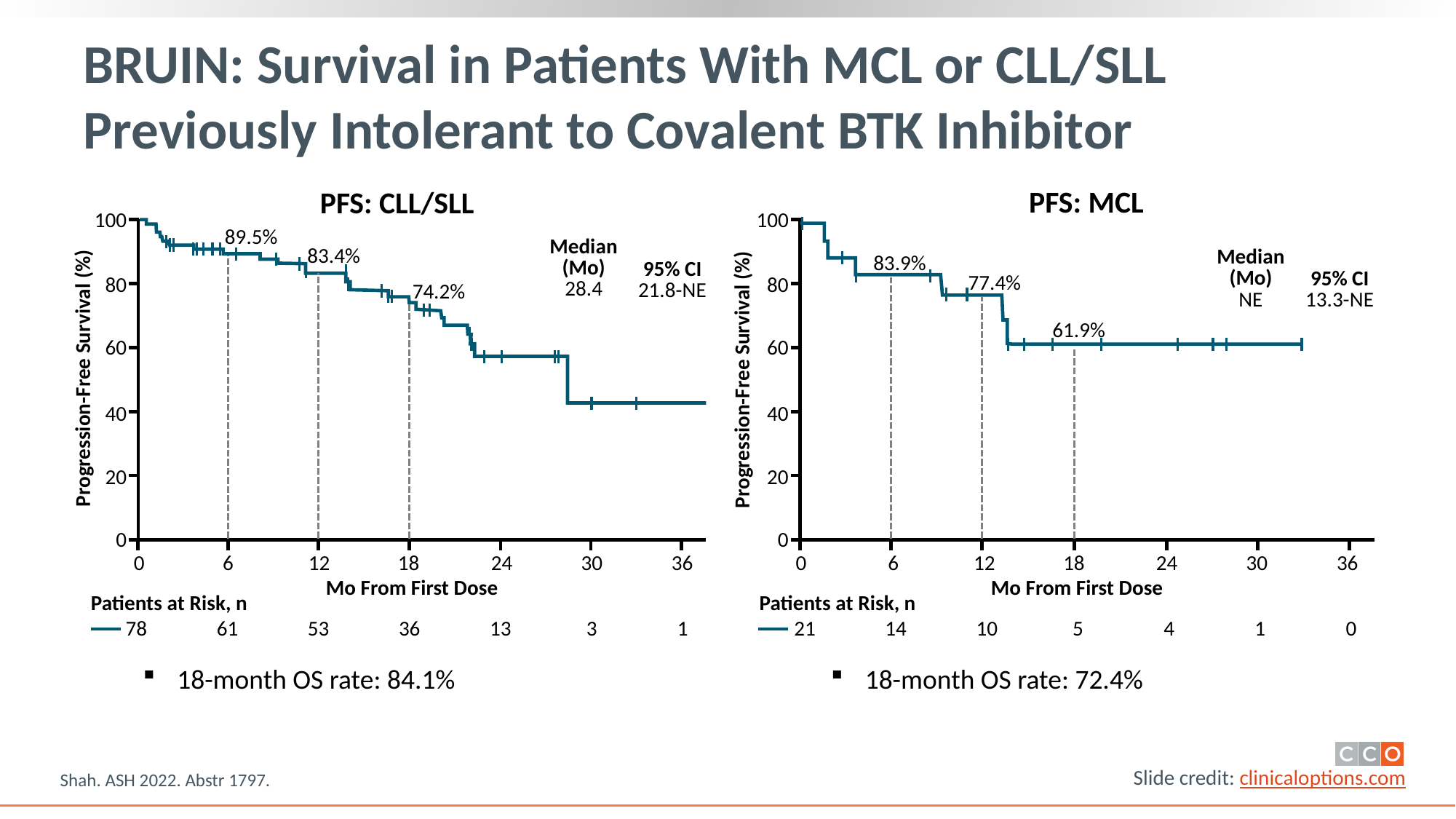

# BRUIN: Survival in Patients With MCL or CLL/SLL Previously Intolerant to Covalent BTK Inhibitor
PFS: MCL
PFS: CLL/SLL
100
80
60
Progression-Free Survival (%)
40
20
0
0
Mo From First Dose
100

89.5%

Median (Mo)
28.4
83.4%
Median (Mo)
NE
83.9%
95% CI
21.8-NE
95% CI
13.3-NE
77.4%
80
74.2%
61.9%
60
Progression-Free Survival (%)
40
20
0
0
6
12
18
24
30
36
6
12
18
24
30
36
Mo From First Dose
| Patients at Risk, n |  |  |  |  |  |  |
| --- | --- | --- | --- | --- | --- | --- |
| 78 | 61 | 53 | 36 | 13 | 3 | 1 |
| Patients at Risk, n |  |  |  |  |  |  |
| --- | --- | --- | --- | --- | --- | --- |
| 21 | 14 | 10 | 5 | 4 | 1 | 0 |
18-month OS rate: 84.1%
18-month OS rate: 72.4%
Shah. ASH 2022. Abstr 1797.